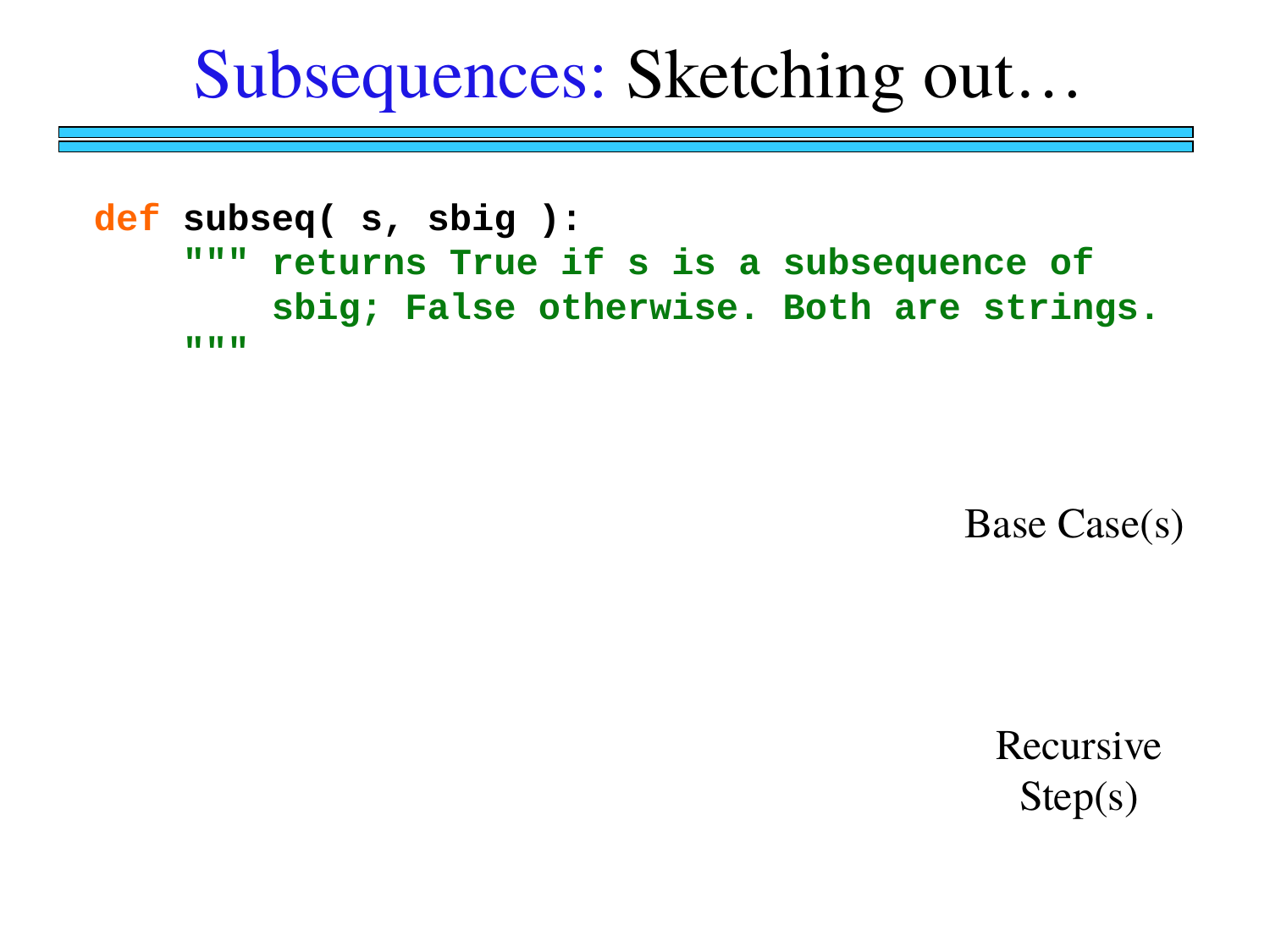

Subsequences: Sketching out…

def subseq( s, sbig ):
    """ returns True if s is a subsequence of
        sbig; False otherwise. Both are strings.
    """

Base Case(s)
Recursive Step(s)